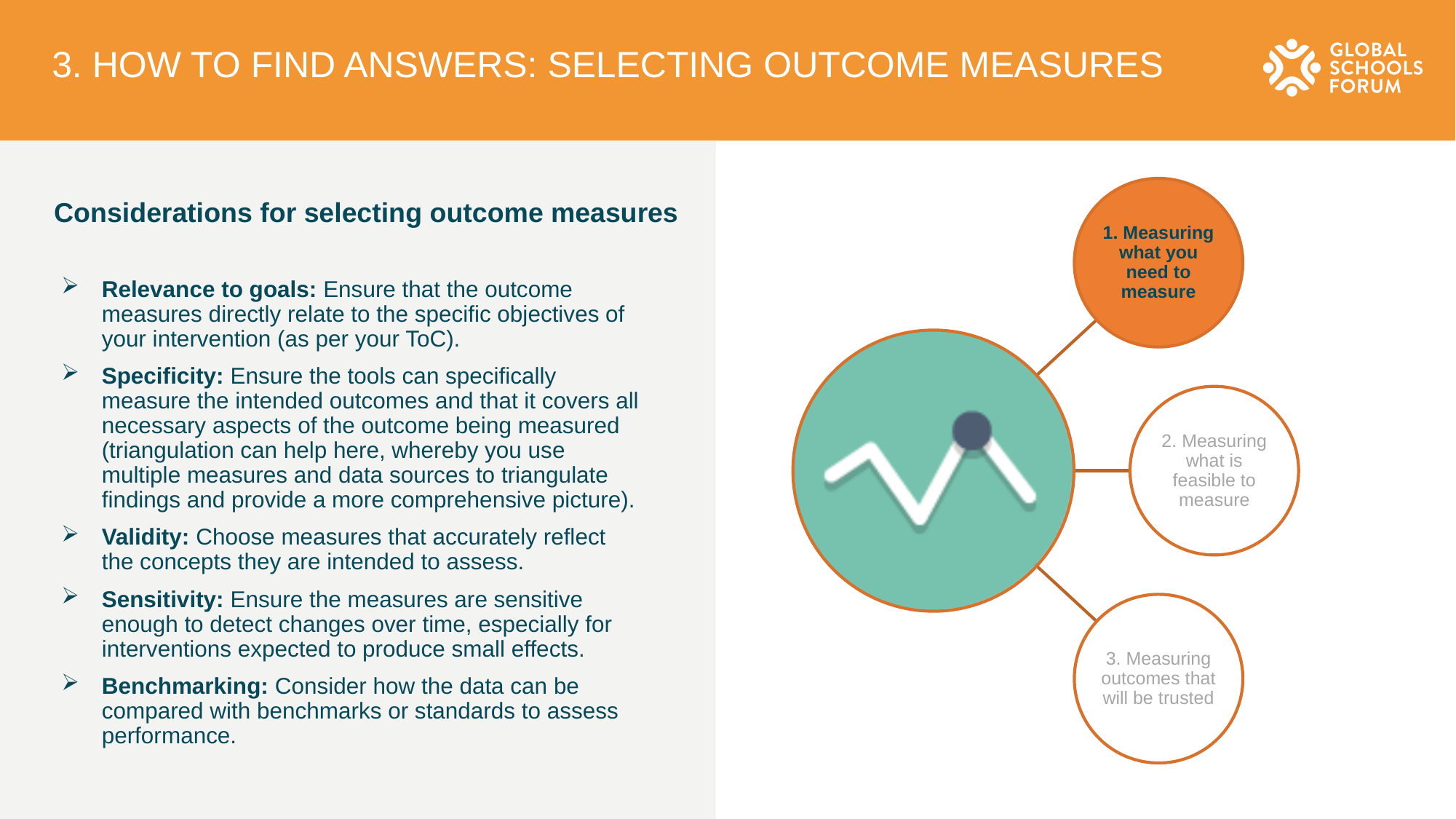

# 3. HOW TO FIND ANSWERS: SELECTING OUTCOME MEASURES
1. Measuring what you need to measure
2. Measuring what is feasible to measure
3. Measuring outcomes that will be trusted
Considerations for selecting outcome measures
Relevance to goals: Ensure that the outcome measures directly relate to the specific objectives of your intervention (as per your ToC).
Specificity: Ensure the tools can specifically measure the intended outcomes and that it covers all necessary aspects of the outcome being measured (triangulation can help here, whereby you use multiple measures and data sources to triangulate findings and provide a more comprehensive picture).
Validity: Choose measures that accurately reflect the concepts they are intended to assess.
Sensitivity: Ensure the measures are sensitive enough to detect changes over time, especially for interventions expected to produce small effects.
Benchmarking: Consider how the data can be compared with benchmarks or standards to assess performance.